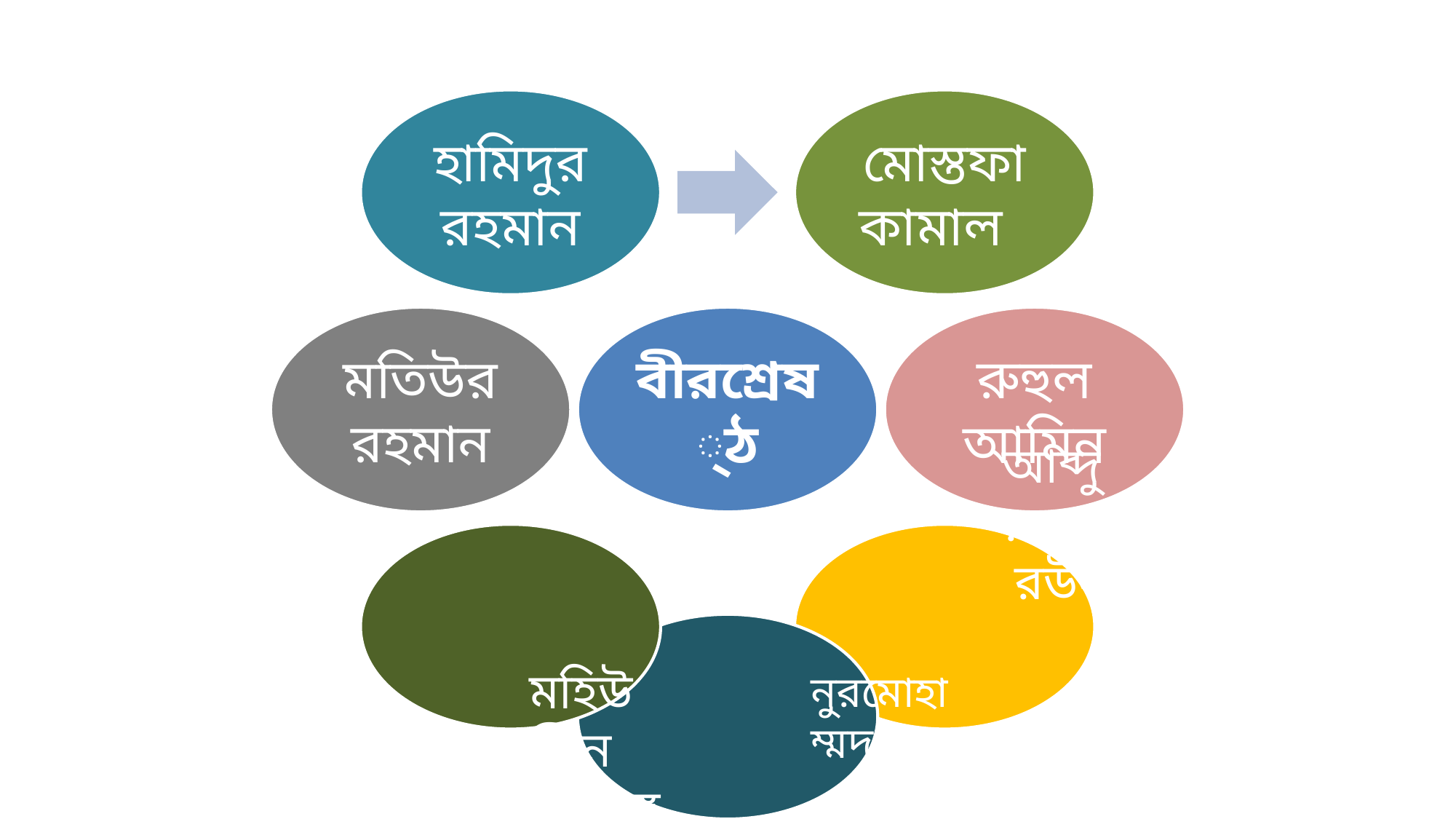

বীরশ্রেষ্ঠ
মোস্তফা কামাল
রুহুল আমিন
মতিউর রহমান
হামিদুর রহমান
আব্দুর
 রউফ

মহিউদ্দিন জাহাঙ্গীর

নুরমোহাম্মদ
   শেখ